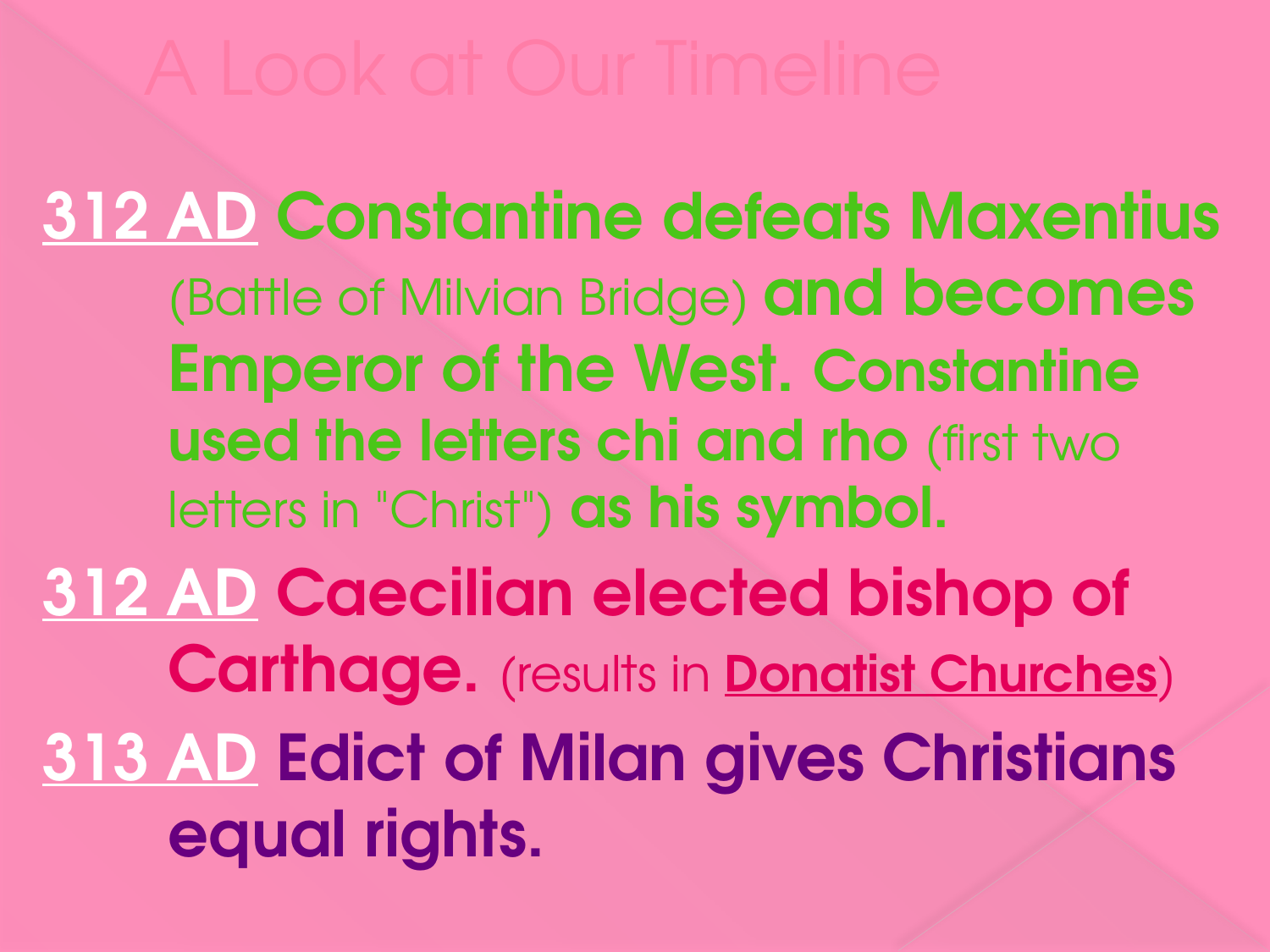

# A Look at Our Timeline
312 AD Constantine defeats Maxentius (Battle of Milvian Bridge) and becomes Emperor of the West. Constantine used the letters chi and rho (first two letters in "Christ") as his symbol.
312 AD Caecilian elected bishop of Carthage. (results in Donatist Churches)
313 AD Edict of Milan gives Christians equal rights.